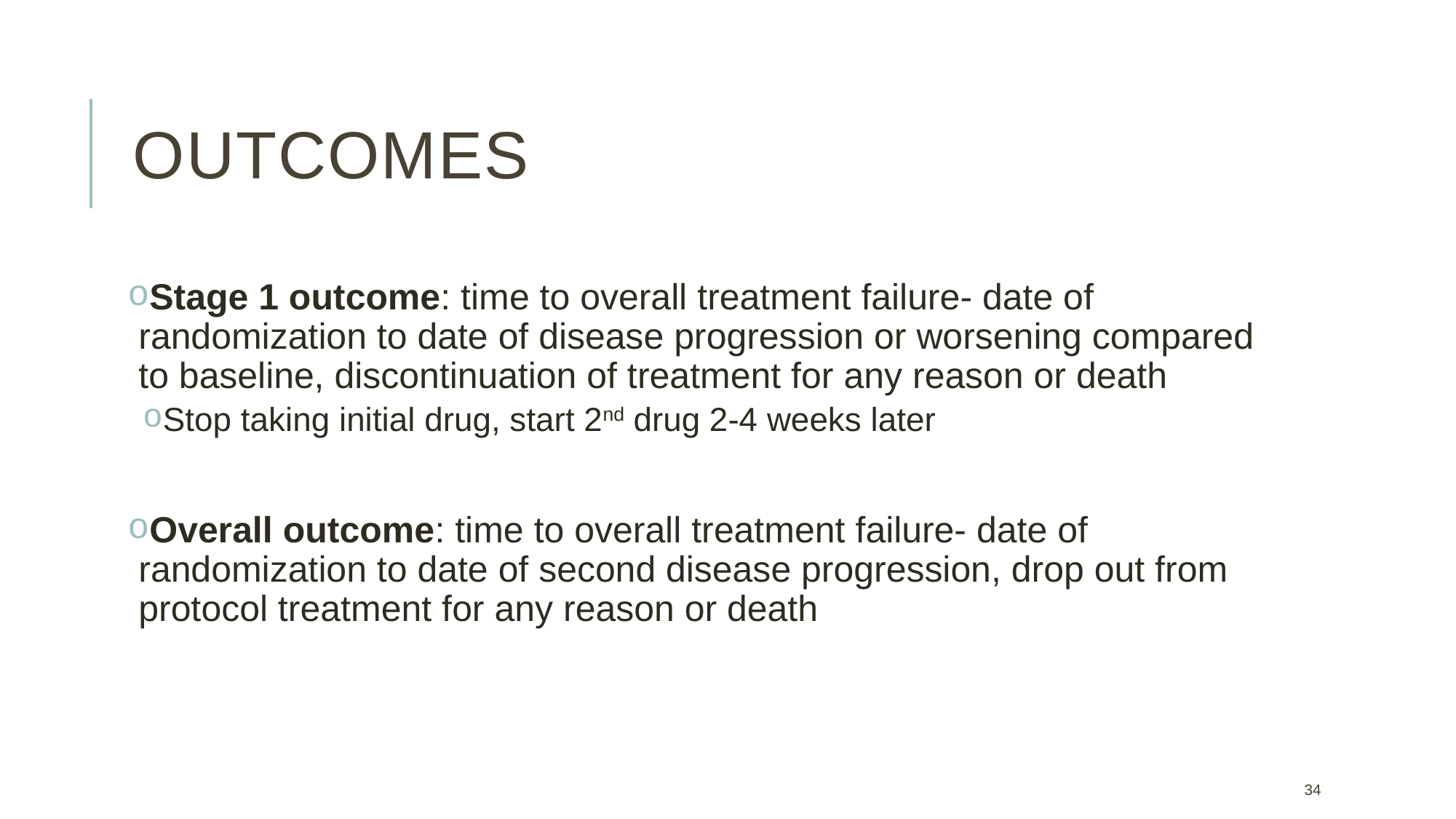

# Outcomes
Stage 1 outcome: time to overall treatment failure- date of randomization to date of disease progression or worsening compared to baseline, discontinuation of treatment for any reason or death
Stop taking initial drug, start 2nd drug 2-4 weeks later

Overall outcome: time to overall treatment failure- date of randomization to date of second disease progression, drop out from protocol treatment for any reason or death
34